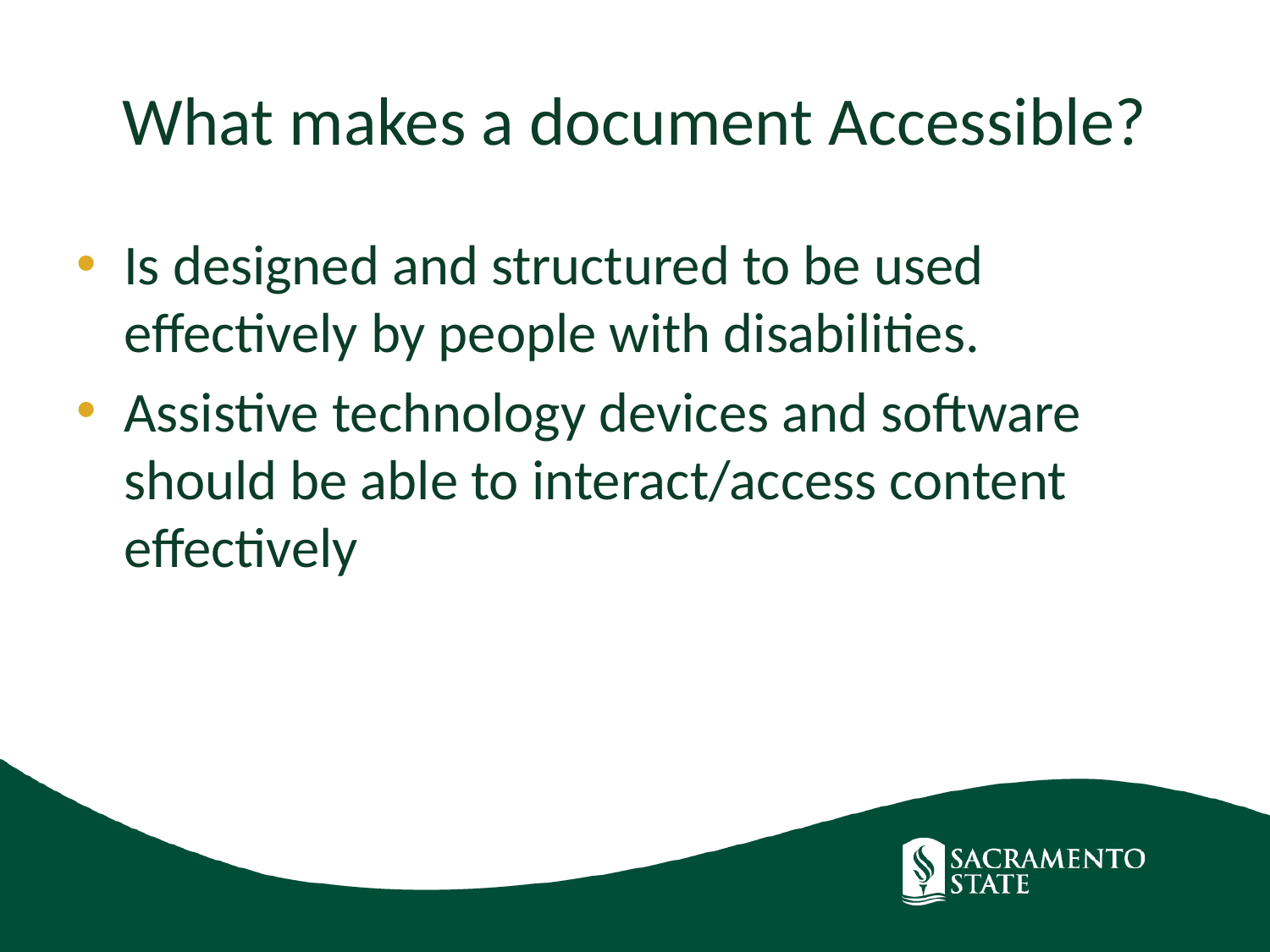

# What makes a document Accessible?
Is designed and structured to be used effectively by people with disabilities.
Assistive technology devices and software should be able to interact/access content effectively